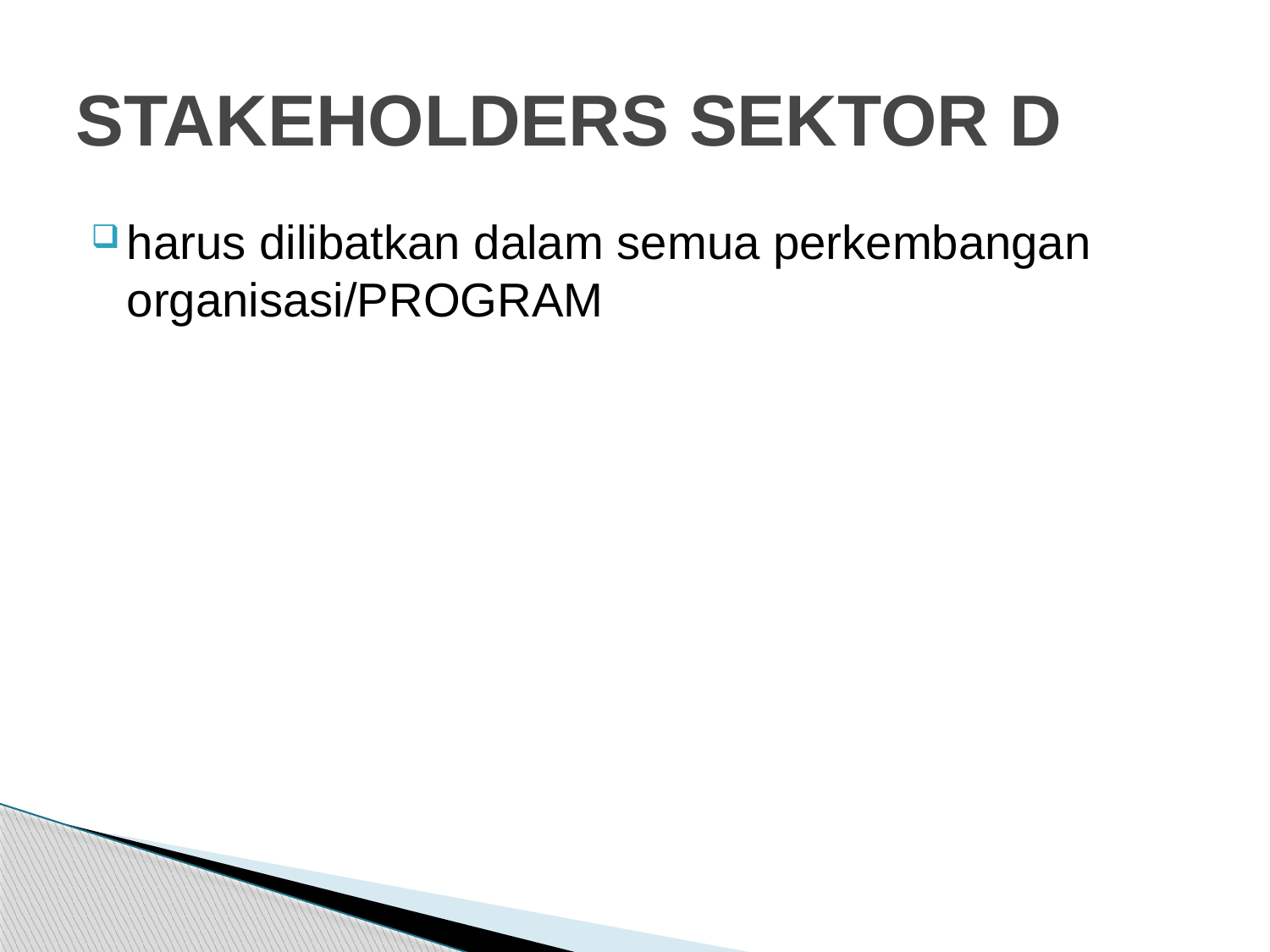

# STAKEHOLDERS SEKTOR D
harus dilibatkan dalam semua perkembangan organisasi/PROGRAM